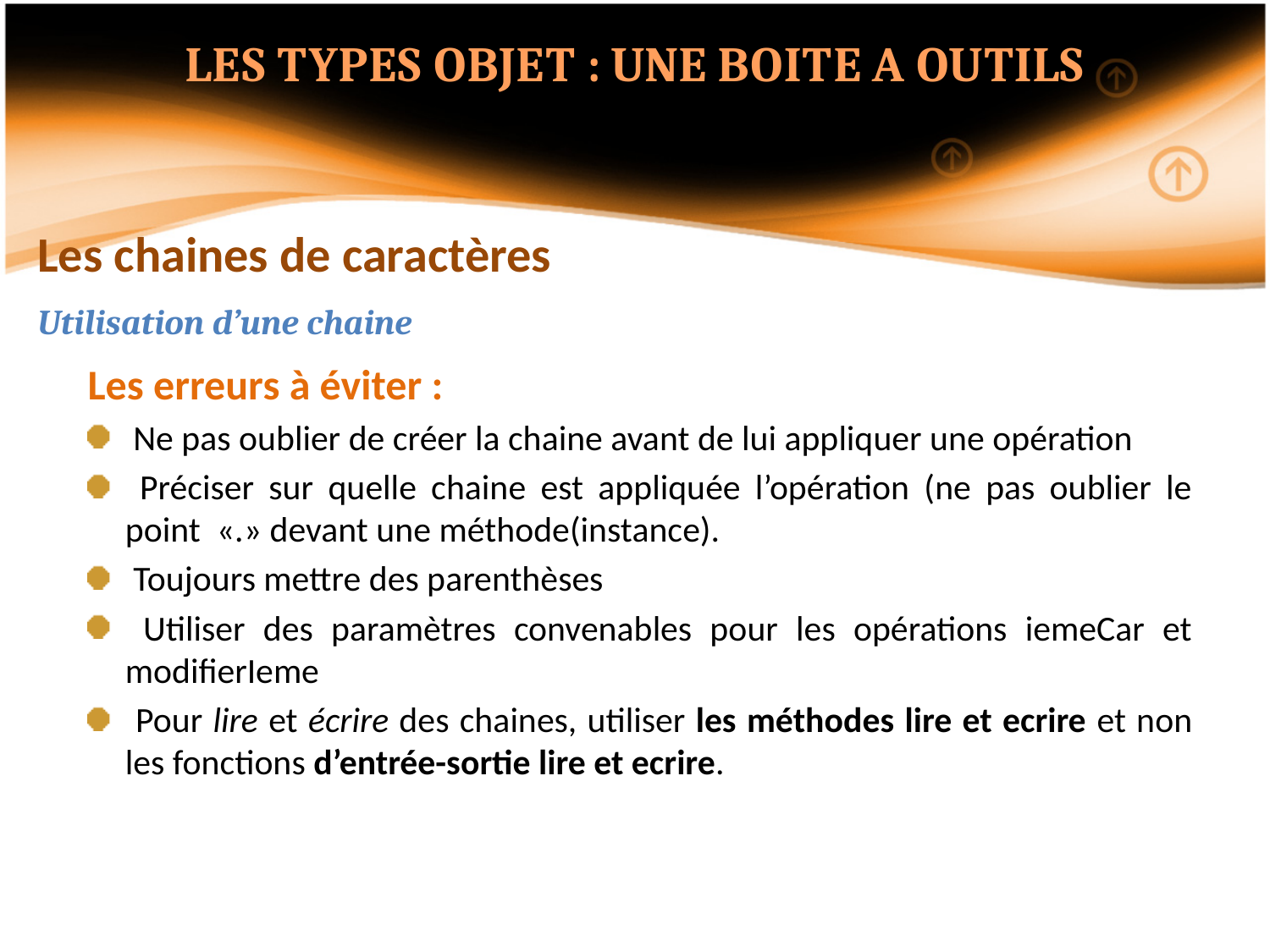

LES TYPES OBJET : UNE BOITE A OUTILS
Les chaines de caractères
Utilisation d’une chaine
Les erreurs à éviter :
 Ne pas oublier de créer la chaine avant de lui appliquer une opération
 Préciser sur quelle chaine est appliquée l’opération (ne pas oublier le point  «.» devant une méthode(instance).
 Toujours mettre des parenthèses
 Utiliser des paramètres convenables pour les opérations iemeCar et modifierIeme
 Pour lire et écrire des chaines, utiliser les méthodes lire et ecrire et non les fonctions d’entrée-sortie lire et ecrire.